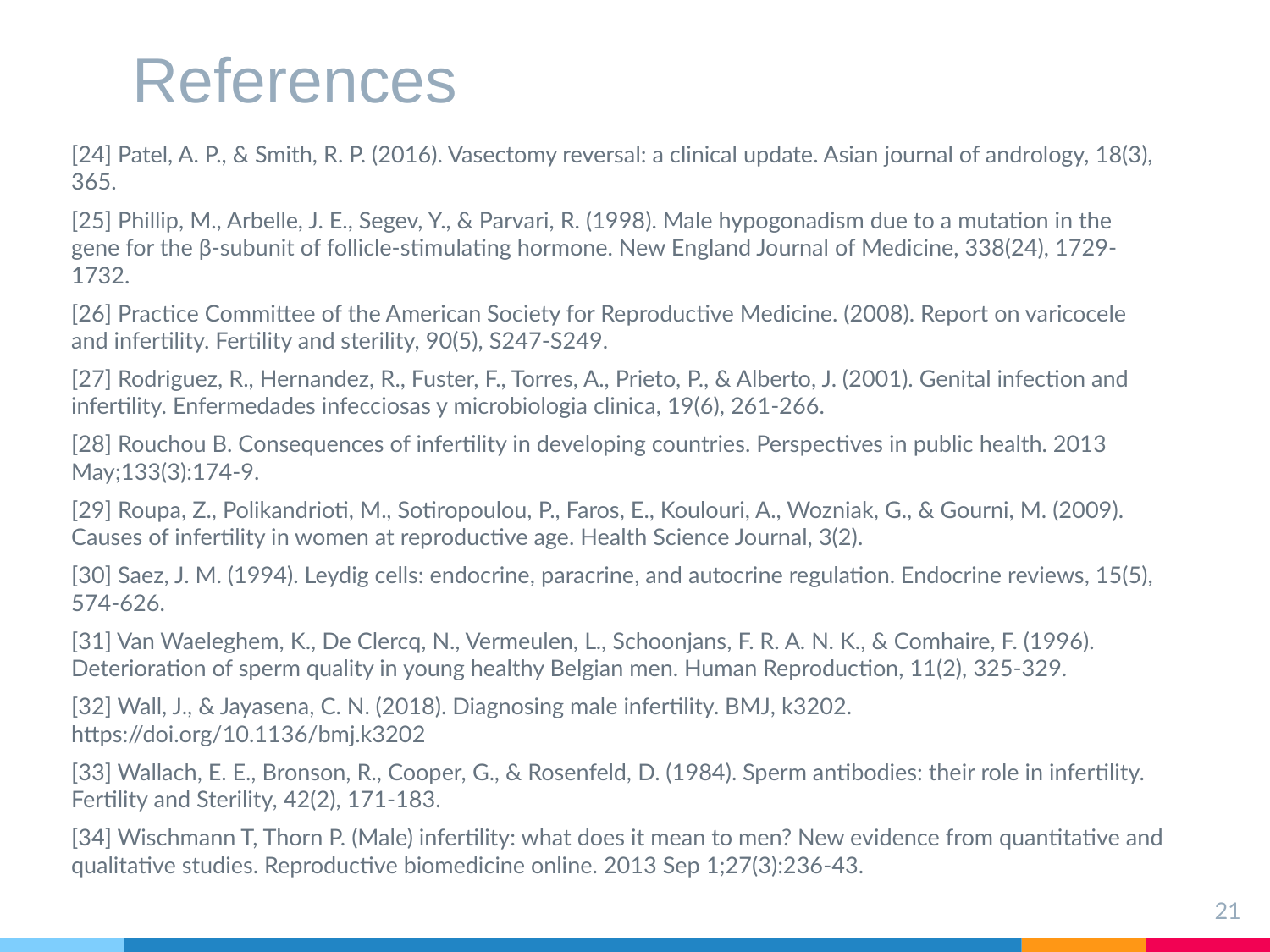

# References
[24] Patel, A. P., & Smith, R. P. (2016). Vasectomy reversal: a clinical update. Asian journal of andrology, 18(3), 365.
[25] Phillip, M., Arbelle, J. E., Segev, Y., & Parvari, R. (1998). Male hypogonadism due to a mutation in the gene for the β-subunit of follicle-stimulating hormone. New England Journal of Medicine, 338(24), 1729-1732.
[26] Practice Committee of the American Society for Reproductive Medicine. (2008). Report on varicocele and infertility. Fertility and sterility, 90(5), S247-S249.
[27] Rodriguez, R., Hernandez, R., Fuster, F., Torres, A., Prieto, P., & Alberto, J. (2001). Genital infection and infertility. Enfermedades infecciosas y microbiologia clinica, 19(6), 261-266.
[28] Rouchou B. Consequences of infertility in developing countries. Perspectives in public health. 2013 May;133(3):174-9.
[29] Roupa, Z., Polikandrioti, M., Sotiropoulou, P., Faros, E., Koulouri, A., Wozniak, G., & Gourni, M. (2009). Causes of infertility in women at reproductive age. Health Science Journal, 3(2).
[30] Saez, J. M. (1994). Leydig cells: endocrine, paracrine, and autocrine regulation. Endocrine reviews, 15(5), 574-626.
[31] Van Waeleghem, K., De Clercq, N., Vermeulen, L., Schoonjans, F. R. A. N. K., & Comhaire, F. (1996). Deterioration of sperm quality in young healthy Belgian men. Human Reproduction, 11(2), 325-329.
[32] Wall, J., & Jayasena, C. N. (2018). Diagnosing male infertility. BMJ, k3202. https://doi.org/10.1136/bmj.k3202
[33] Wallach, E. E., Bronson, R., Cooper, G., & Rosenfeld, D. (1984). Sperm antibodies: their role in infertility. Fertility and Sterility, 42(2), 171-183.
[34] Wischmann T, Thorn P. (Male) infertility: what does it mean to men? New evidence from quantitative and qualitative studies. Reproductive biomedicine online. 2013 Sep 1;27(3):236-43.

21